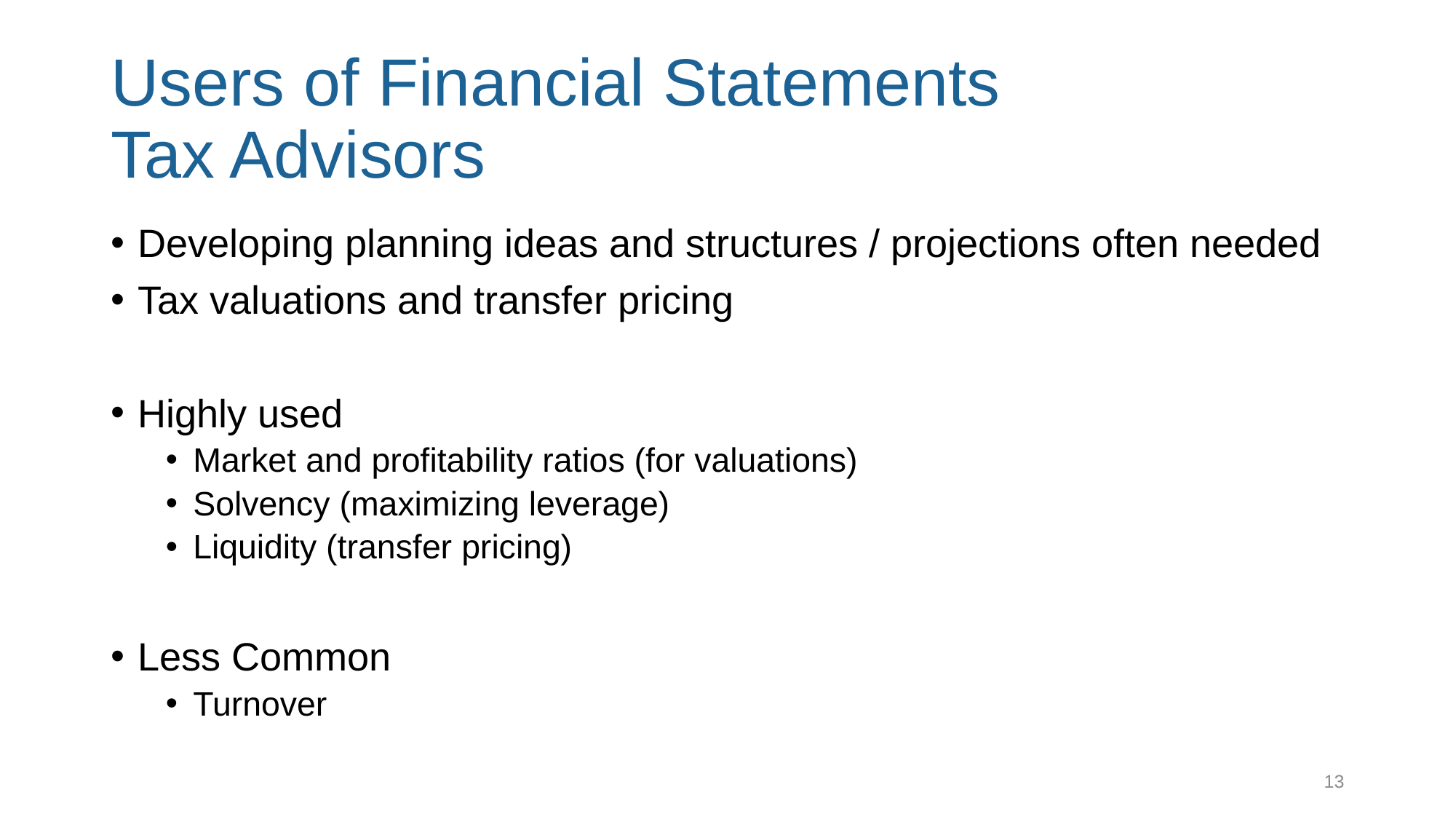

# Users of Financial Statements Tax Advisors
Developing planning ideas and structures / projections often needed
Tax valuations and transfer pricing

Highly used
Market and profitability ratios (for valuations)
Solvency (maximizing leverage)
Liquidity (transfer pricing)

Less Common
Turnover

13